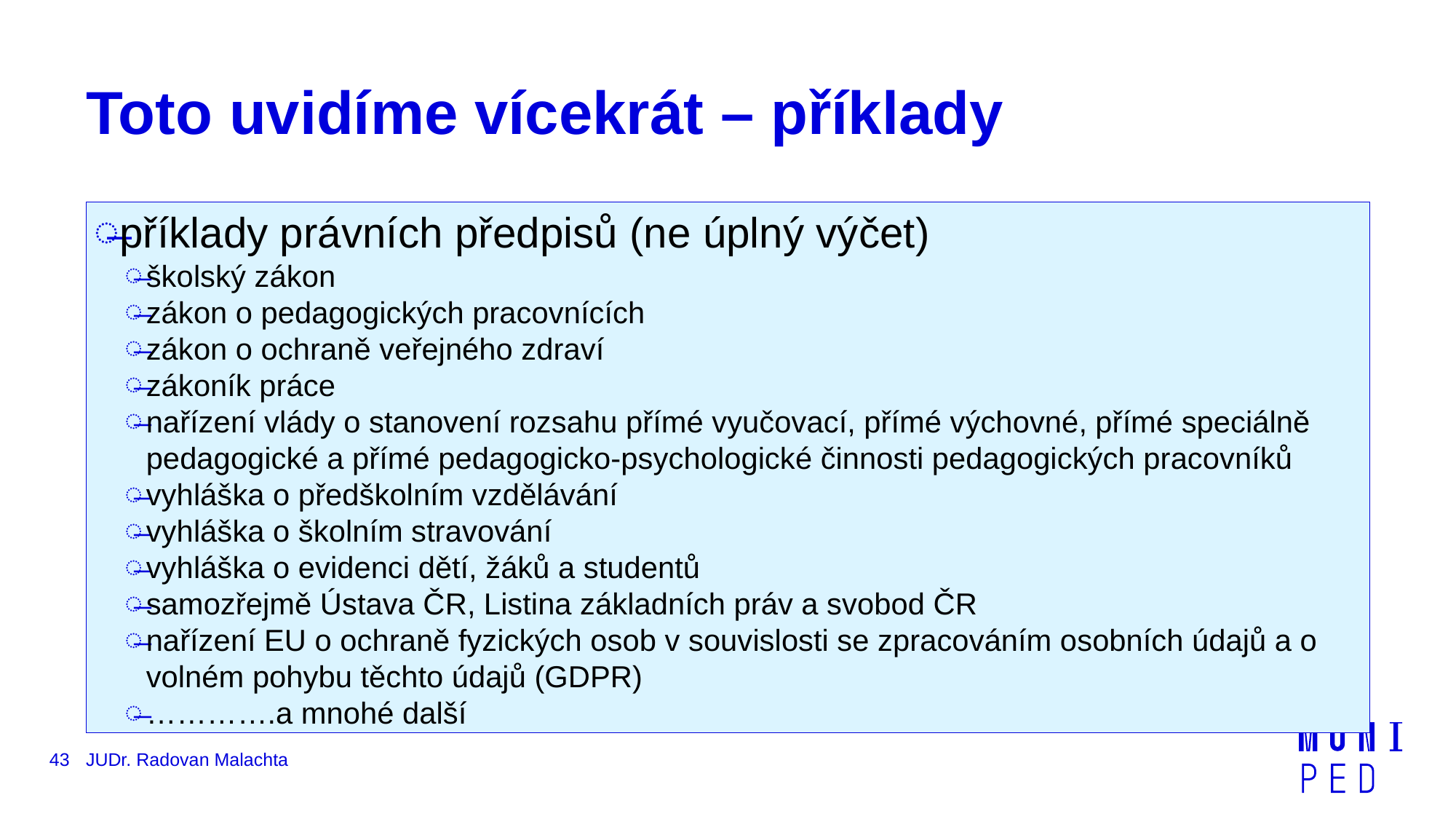

# Toto uvidíme vícekrát – příklady
příklady právních předpisů (ne úplný výčet)
školský zákon
zákon o pedagogických pracovnících
zákon o ochraně veřejného zdraví
zákoník práce
nařízení vlády o stanovení rozsahu přímé vyučovací, přímé výchovné, přímé speciálně pedagogické a přímé pedagogicko-psychologické činnosti pedagogických pracovníků
vyhláška o předškolním vzdělávání
vyhláška o školním stravování
vyhláška o evidenci dětí, žáků a studentů
samozřejmě Ústava ČR, Listina základních práv a svobod ČR
nařízení EU o ochraně fyzických osob v souvislosti se zpracováním osobních údajů a o volném pohybu těchto údajů (GDPR)
………….a mnohé další
43
JUDr. Radovan Malachta